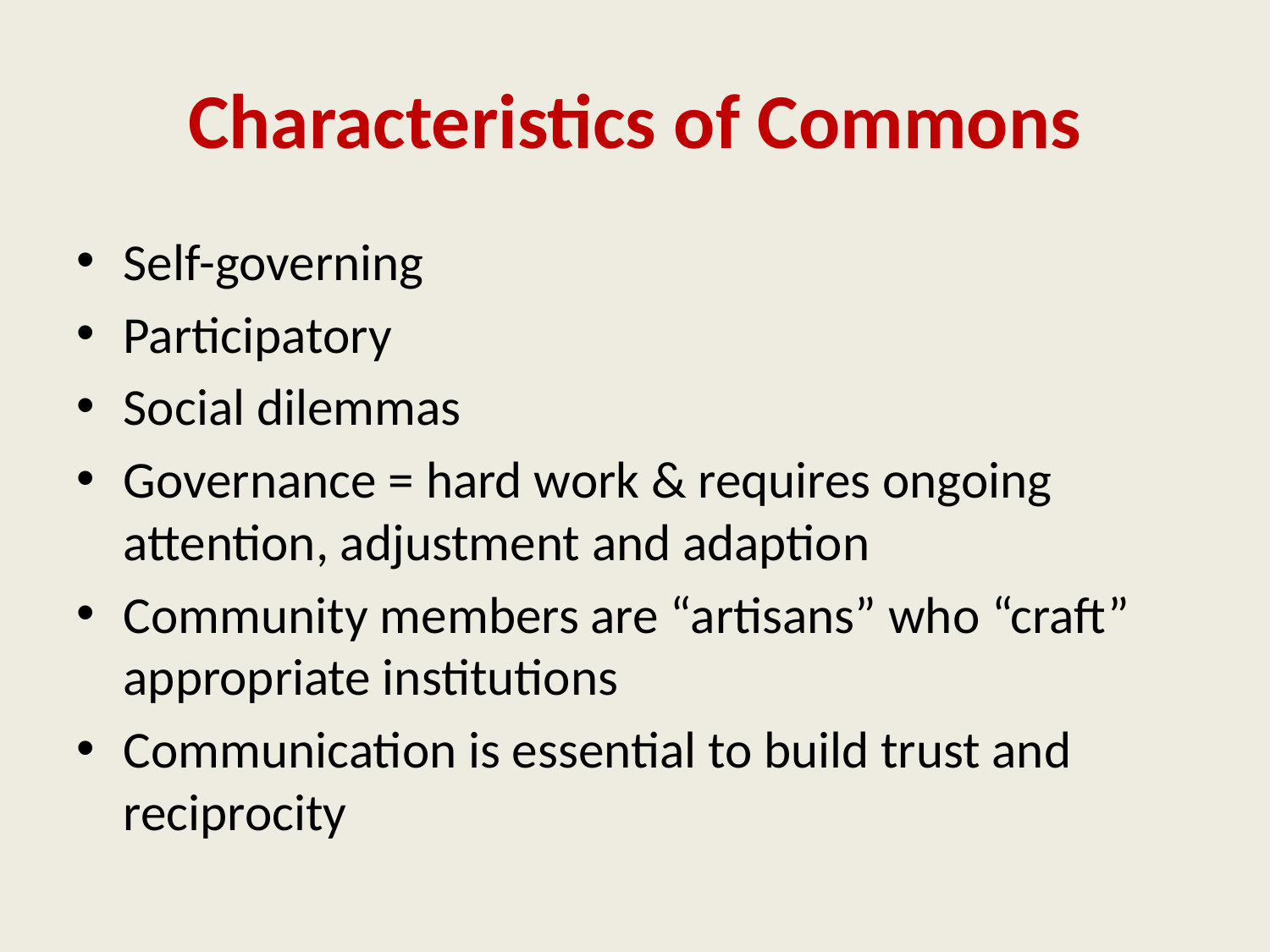

# Characteristics of Commons
Self-governing
Participatory
Social dilemmas
Governance = hard work & requires ongoing attention, adjustment and adaption
Community members are “artisans” who “craft” appropriate institutions
Communication is essential to build trust and reciprocity